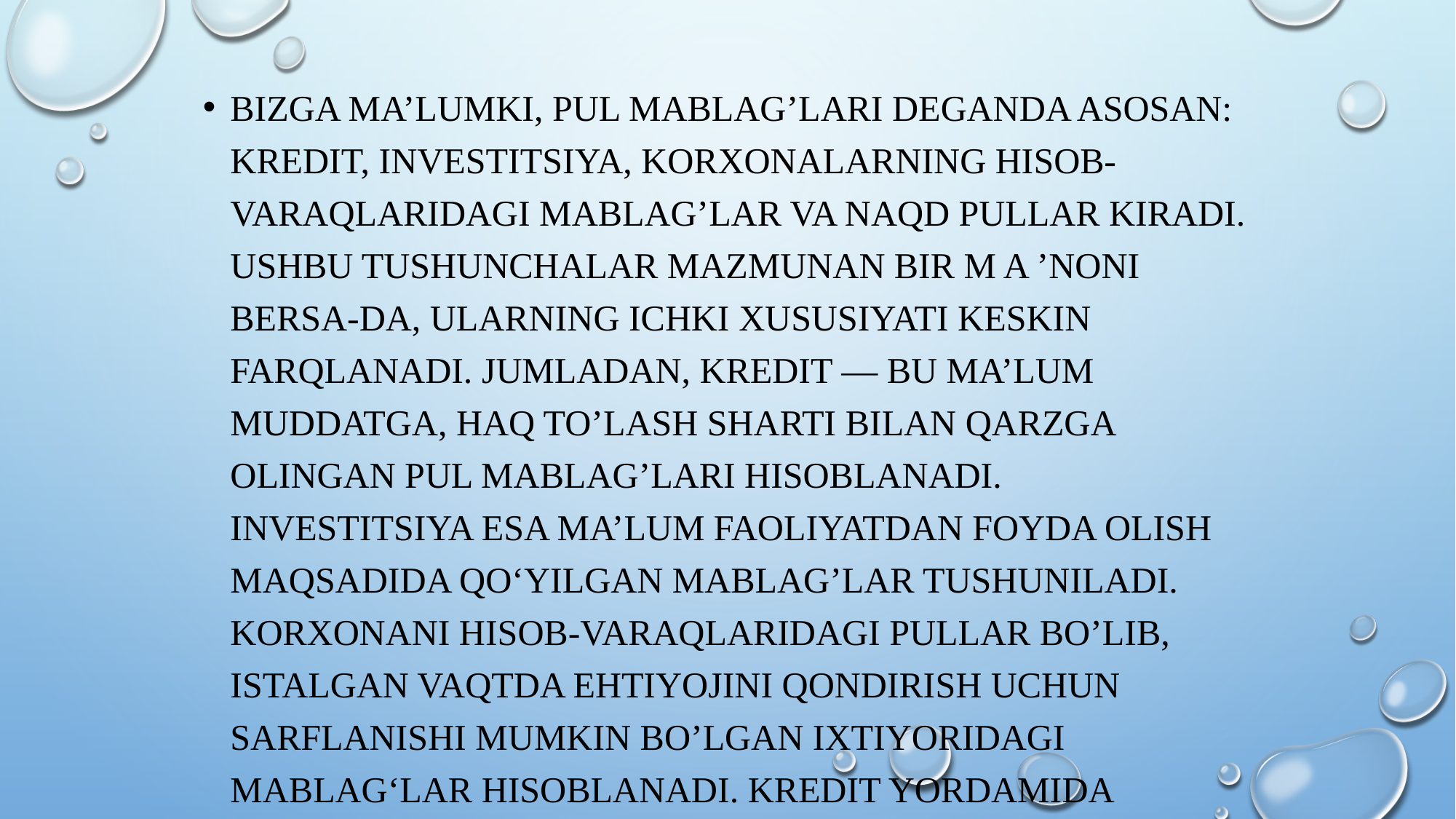

Bizga ma’lumki, pul mablag’lari deganda asosan: kredit, investitsiya, korxonalarning hisob-varaqlaridagi mablag’lar va naqd pullar kiradi. Ushbu tushunchalar mazmunan bir m a ’noni bersa-da, ularning ichki xususiyati keskin farqlanadi. Jumladan, kredit — bu ma’lum muddatga, haq to’lash sharti bilan qarzga olingan pul mablag’lari hisoblanadi. Investitsiya esa ma’lum faoliyatdan foyda olish maqsadida qo‘yilgan mablag’lar tushuniladi. Korxonani hisob-varaqlaridagi pullar bo’lib, istalgan vaqtda ehtiyojini qondirish uchun sarflanishi mumkin bo’lgan ixtiyoridagi mablag‘lar hisoblanadi. Kredit yordamida tovar-moddiy boyliklari, zebu-ziynat mahsulotlari, iste’mol tovarlari, uy-joy, ko‘char va ko‘chmas mol-mulk sotib olinadi. Ushbu mahsulotlarni sotib olish uchun iste’molchida ixtiyoridagi pul mablag‘lari yetarli bo’lmaganida kredit olish uchun murojaat qilinadi. «Kredit» so‘zi lotincha «creditum » — ssuda, qarz so‘zidan paydo bo‘lganligi qayd etiladi